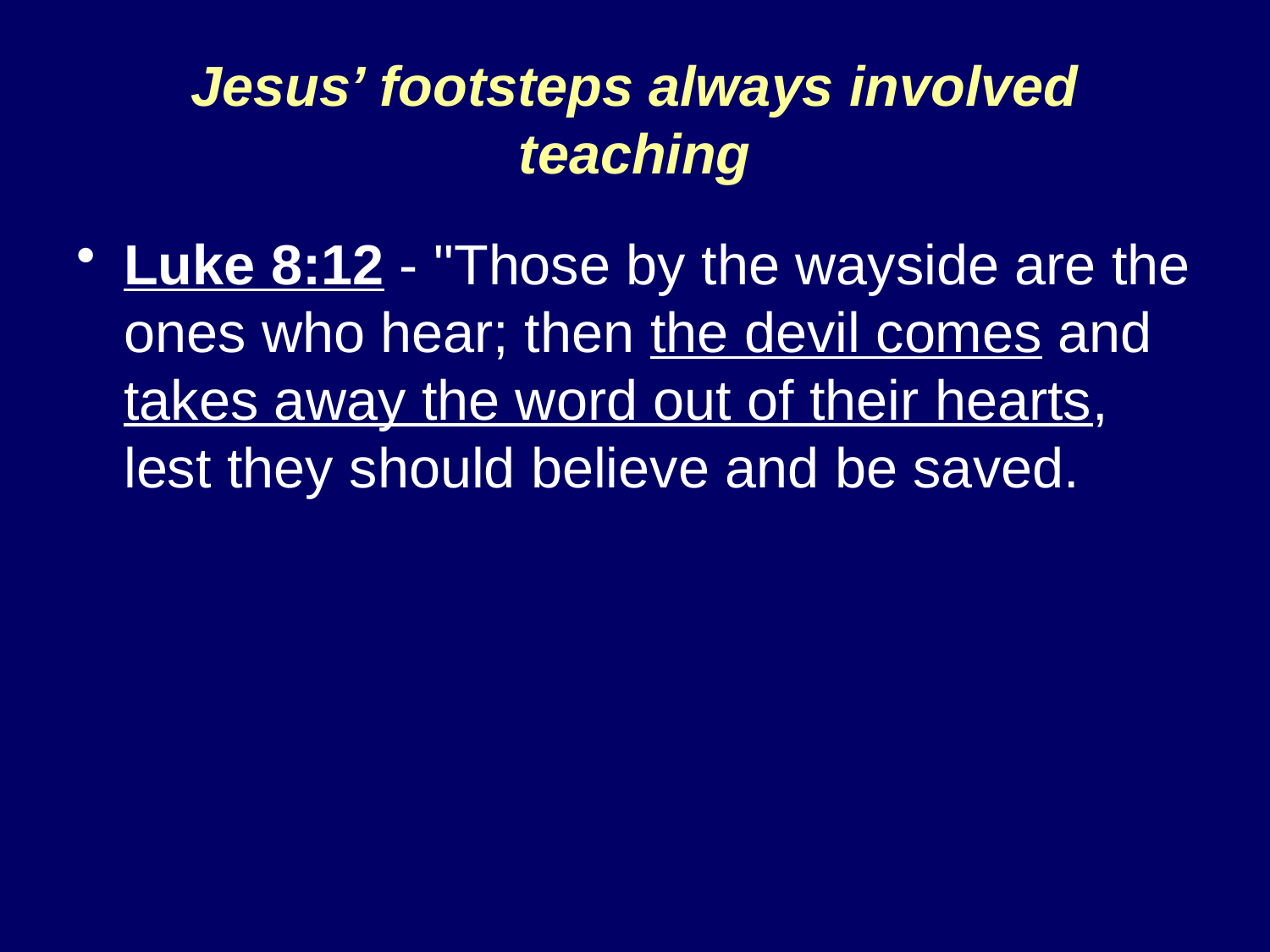

# Jesus’ footsteps always involved teaching
Luke 8:12 - "Those by the wayside are the ones who hear; then the devil comes and takes away the word out of their hearts, lest they should believe and be saved.